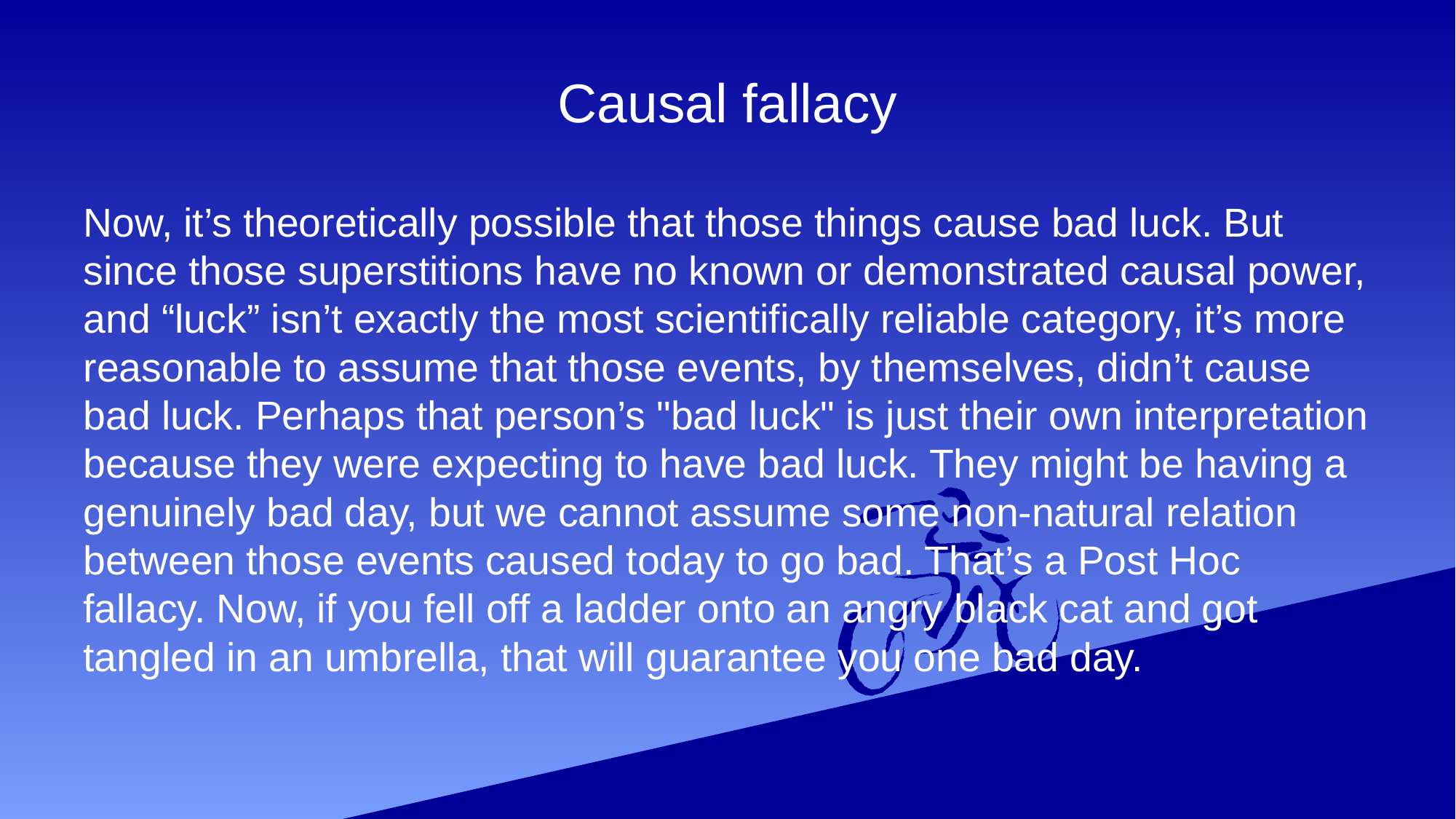

# Causal fallacy
Now, it’s theoretically possible that those things cause bad luck. But since those superstitions have no known or demonstrated causal power, and “luck” isn’t exactly the most scientifically reliable category, it’s more reasonable to assume that those events, by themselves, didn’t cause bad luck. Perhaps that person’s "bad luck" is just their own interpretation because they were expecting to have bad luck. They might be having a genuinely bad day, but we cannot assume some non-natural relation between those events caused today to go bad. That’s a Post Hoc fallacy. Now, if you fell off a ladder onto an angry black cat and got tangled in an umbrella, that will guarantee you one bad day.